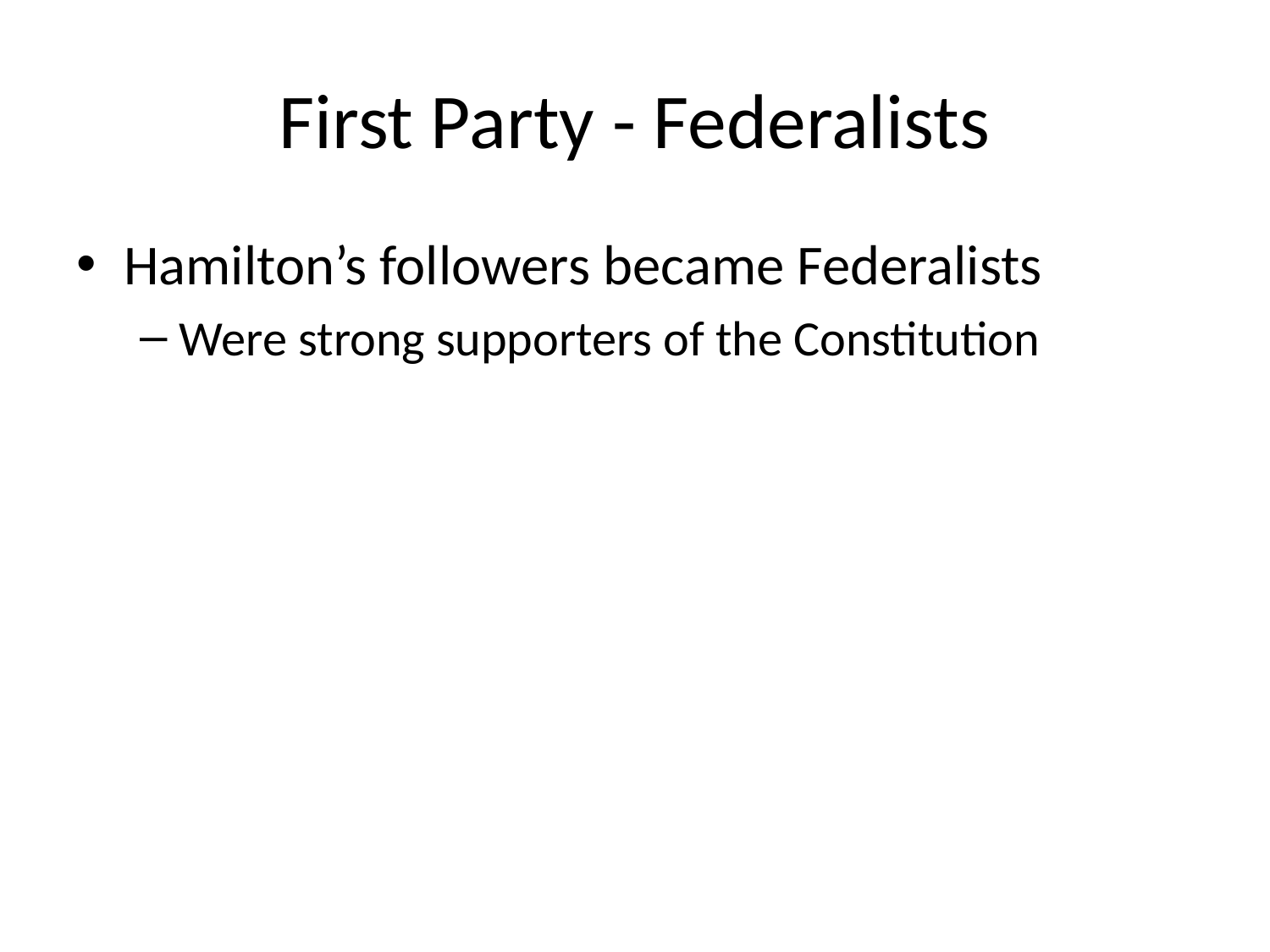

# First Party - Federalists
Hamilton’s followers became Federalists
Were strong supporters of the Constitution